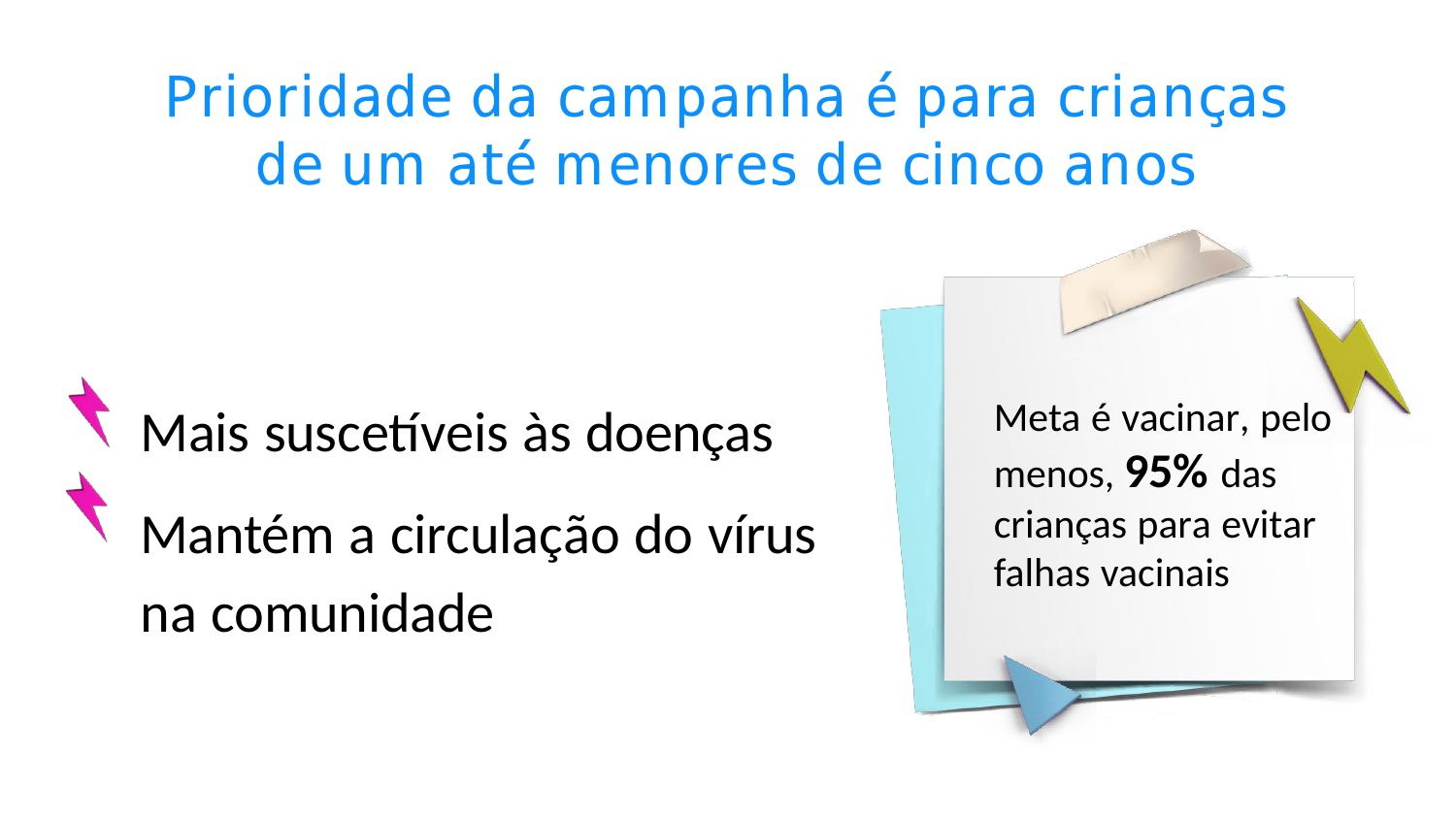

Prioridade da campanha é para crianças
de um até menores de cinco anos

Meta é vacinar, pelo menos, 95% das crianças para evitar falhas vacinais
Mais suscetíveis às doenças
Mantém a circulação do vírus
na comunidade